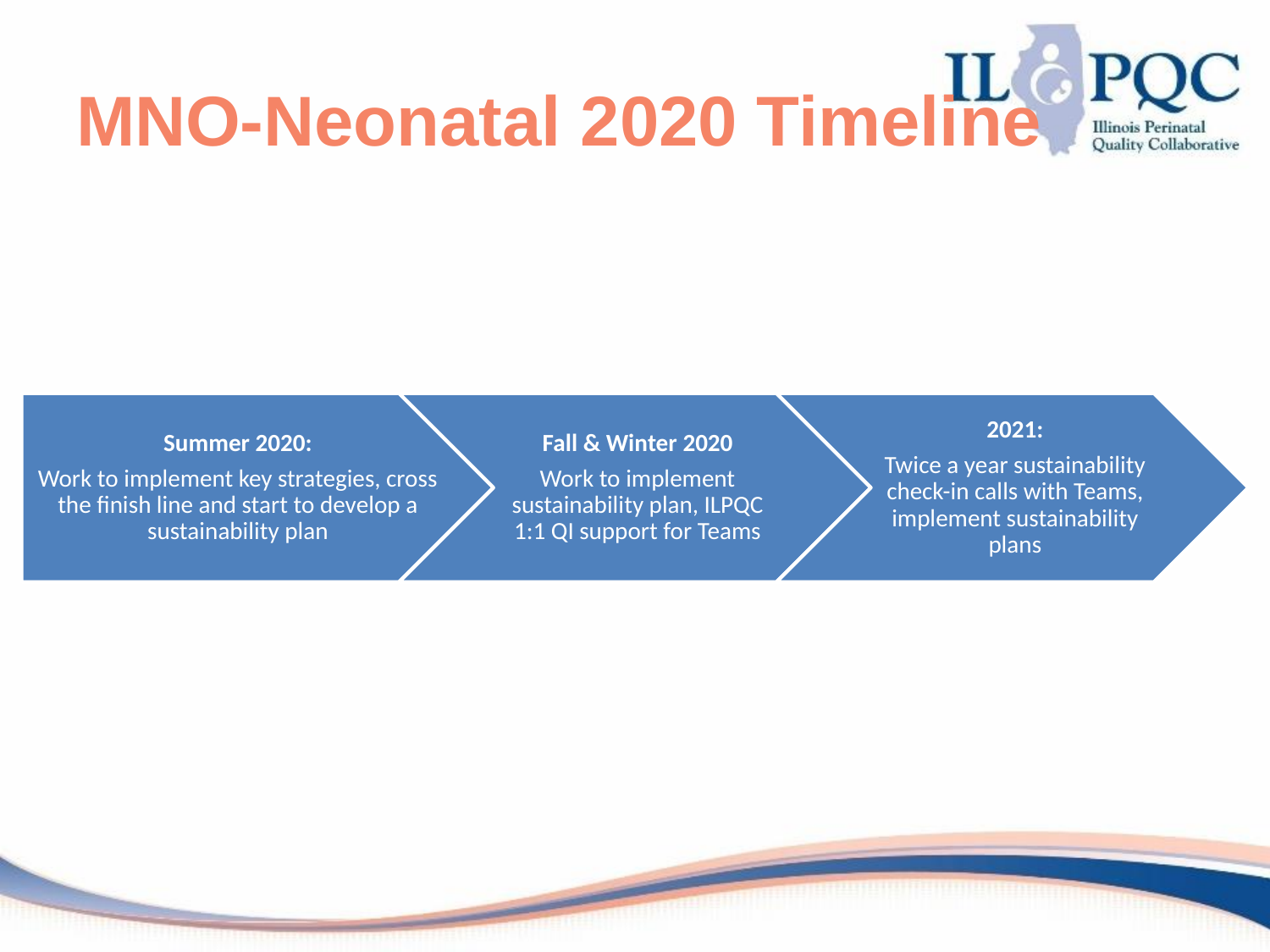

# MNO-Neonatal 2020 Timeline
Summer 2020:
Work to implement key strategies, cross the finish line and start to develop a sustainability plan
Fall & Winter 2020
Work to implement sustainability plan, ILPQC 1:1 QI support for Teams
2021:
Twice a year sustainability check-in calls with Teams, implement sustainability plans